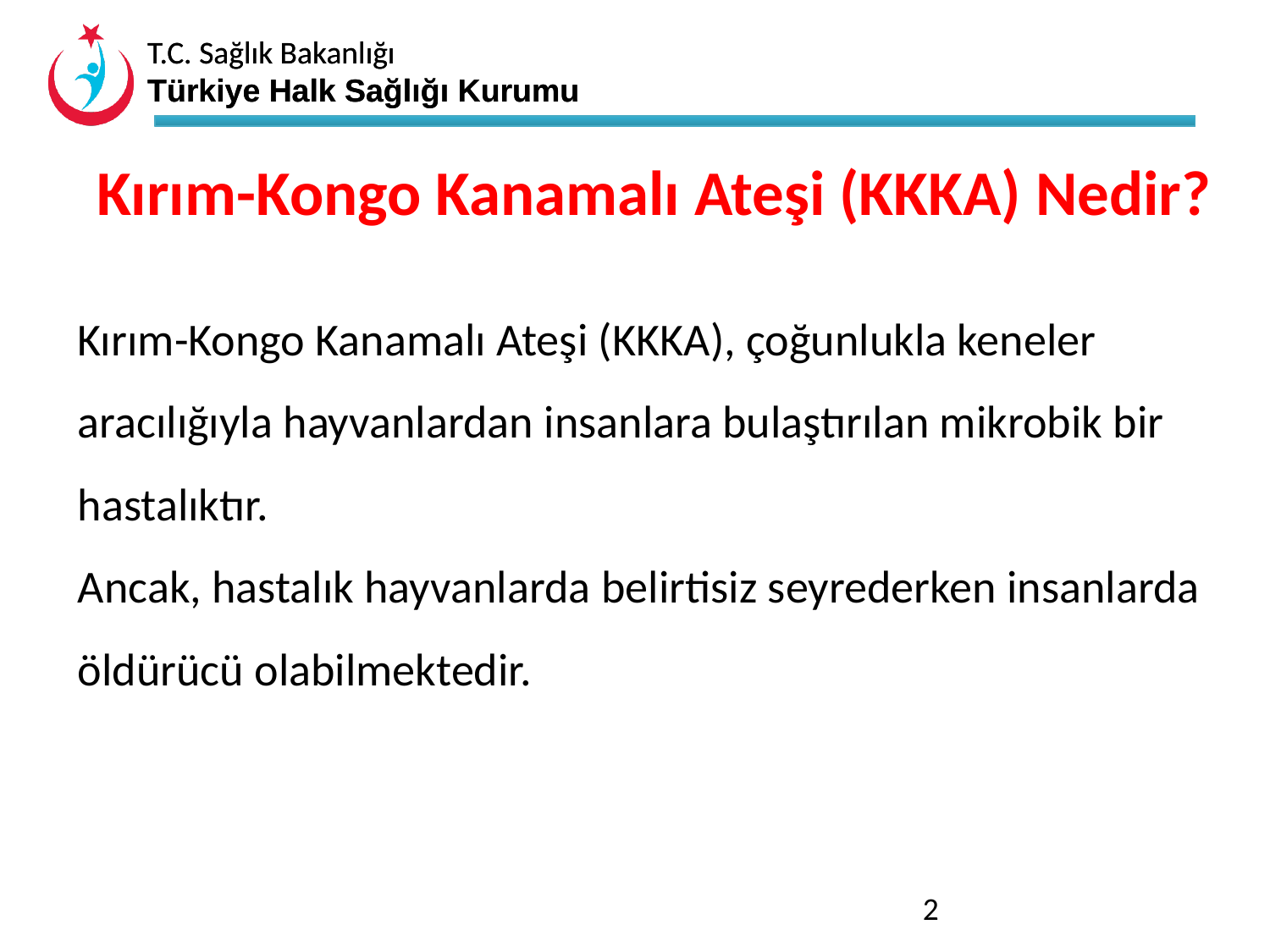

Kırım-Kongo Kanamalı Ateşi (KKKA) Nedir?
Kırım-Kongo Kanamalı Ateşi (KKKA), çoğunlukla keneler aracılığıyla hayvanlardan insanlara bulaştırılan mikrobik bir hastalıktır.
Ancak, hastalık hayvanlarda belirtisiz seyrederken insanlarda öldürücü olabilmektedir.
2